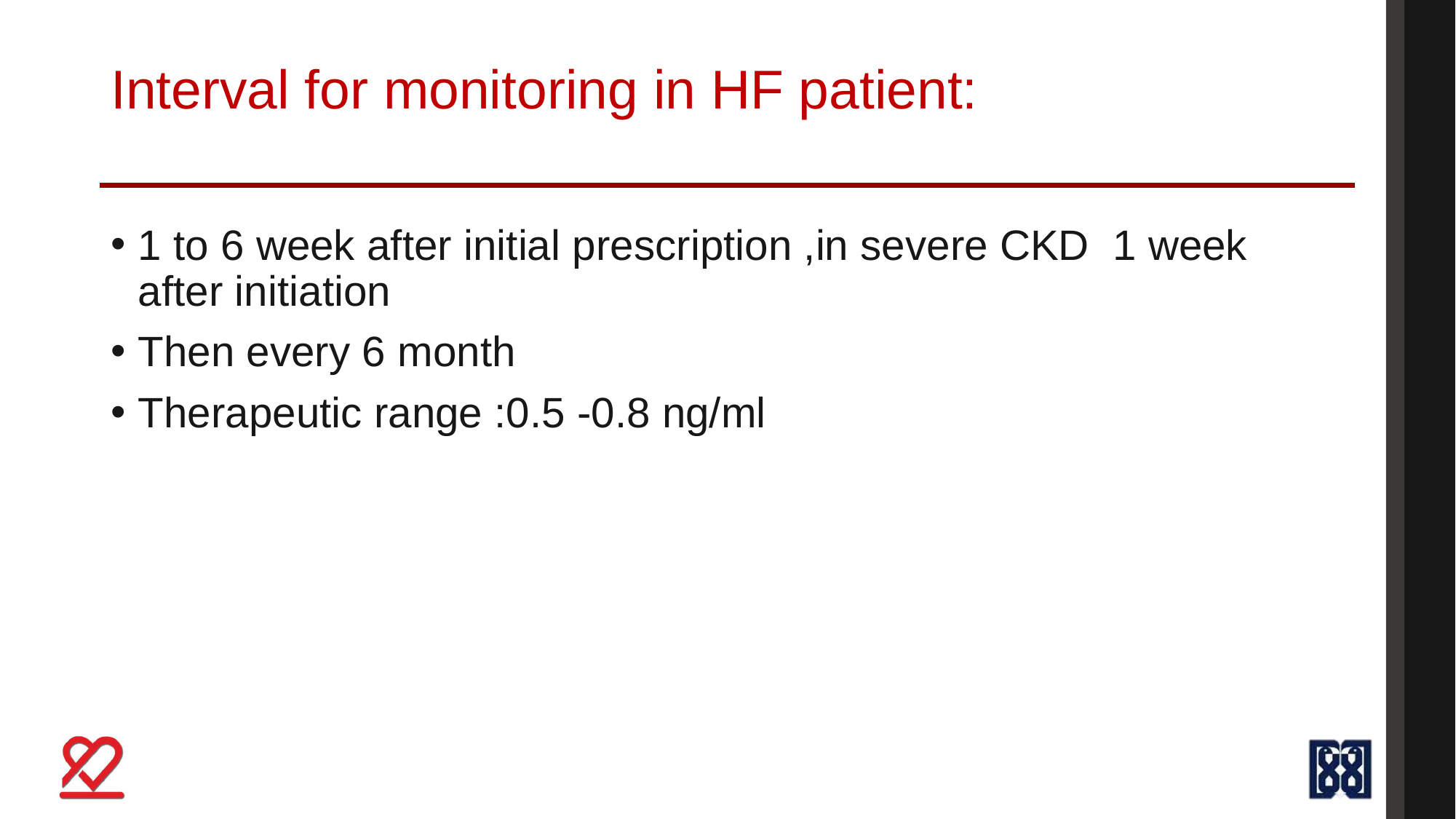

# Interval for monitoring in HF patient:
1 to 6 week after initial prescription ,in severe CKD  1 week after initiation
Then every 6 month
Therapeutic range :0.5 -0.8 ng/ml